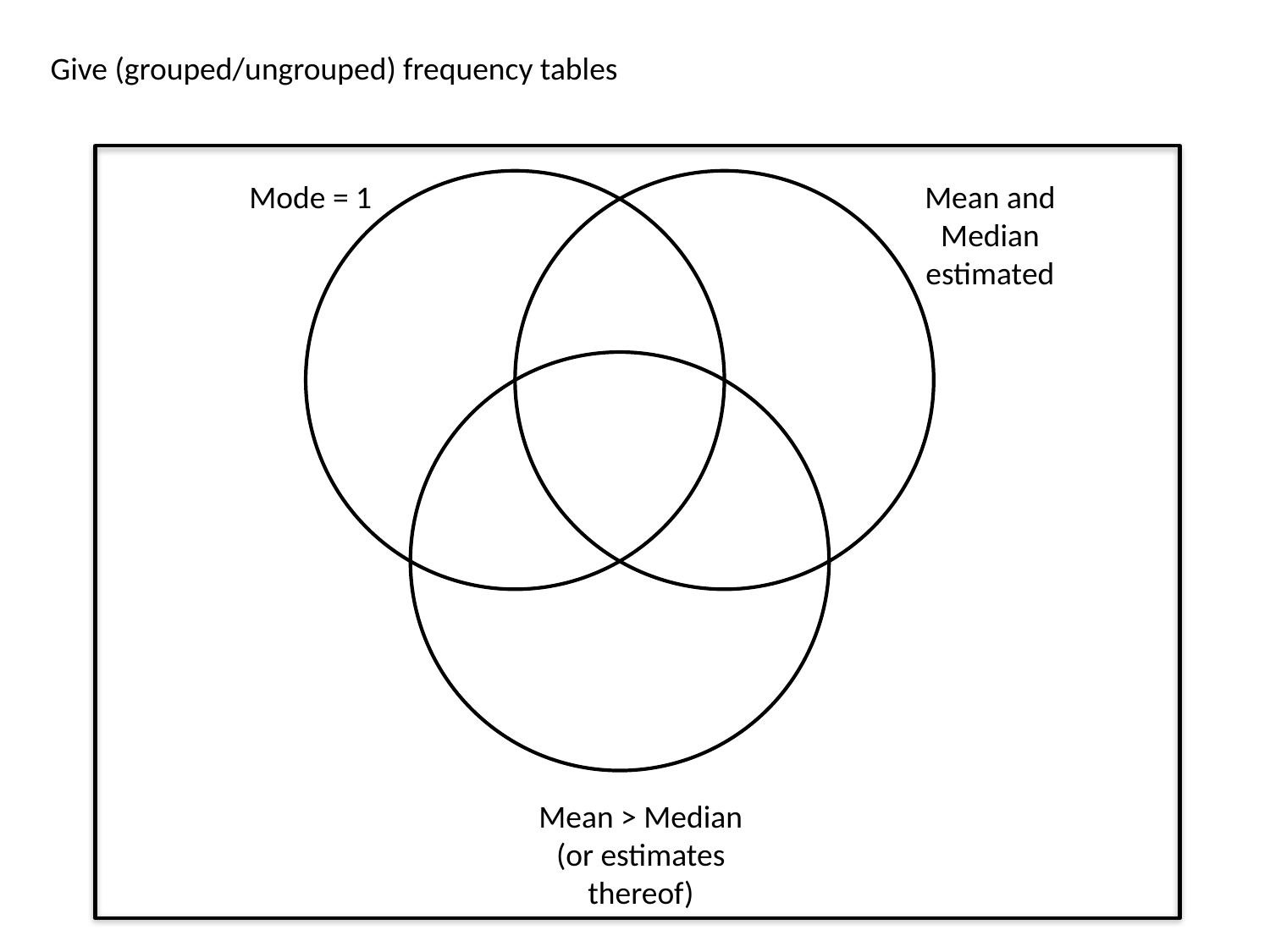

Give (grouped/ungrouped) frequency tables

Mode = 1

Mean and Median estimated
Mean > Median (or estimates thereof)